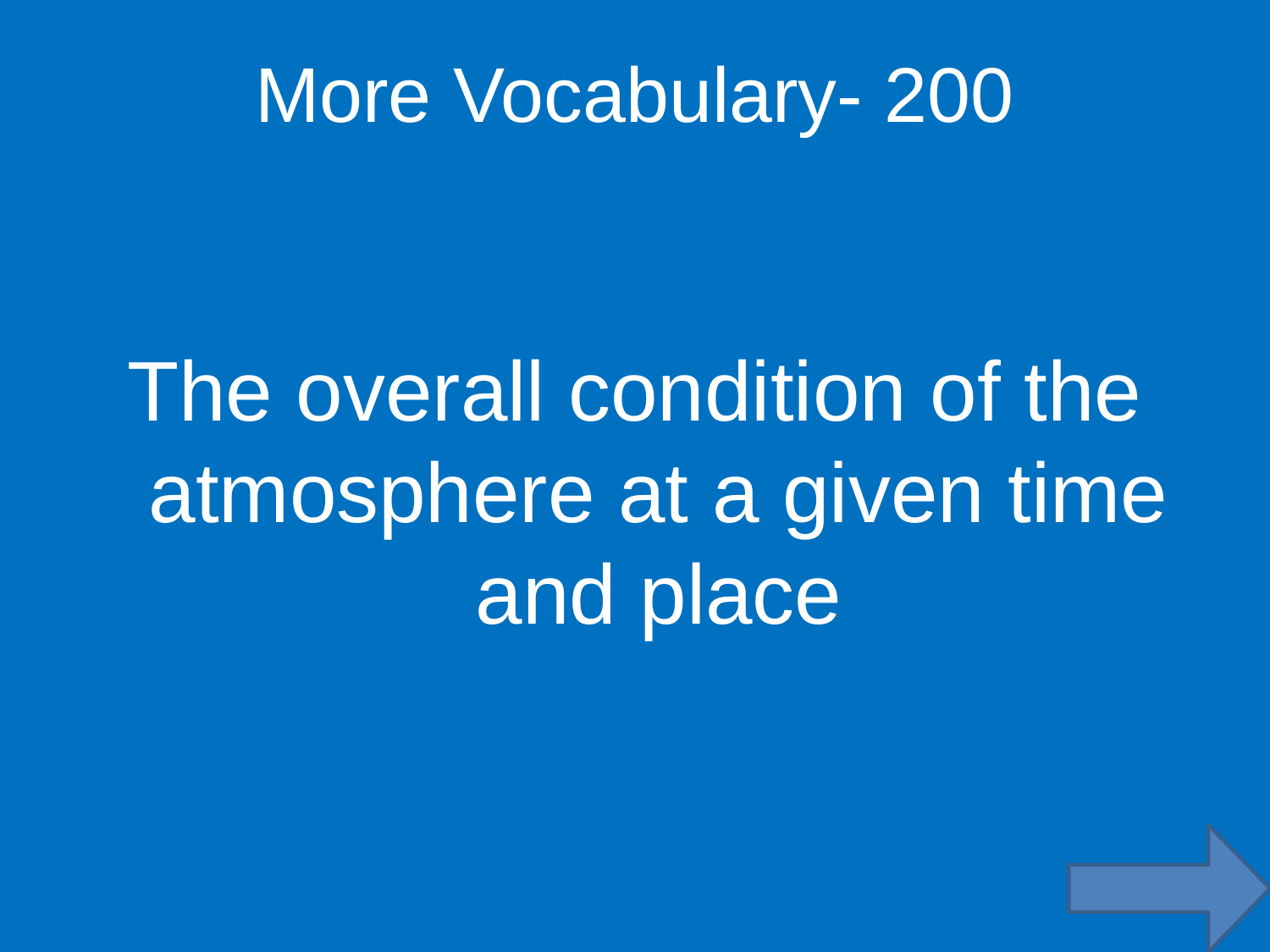

More Vocabulary- 200

The overall condition of the atmosphere at a given time and place